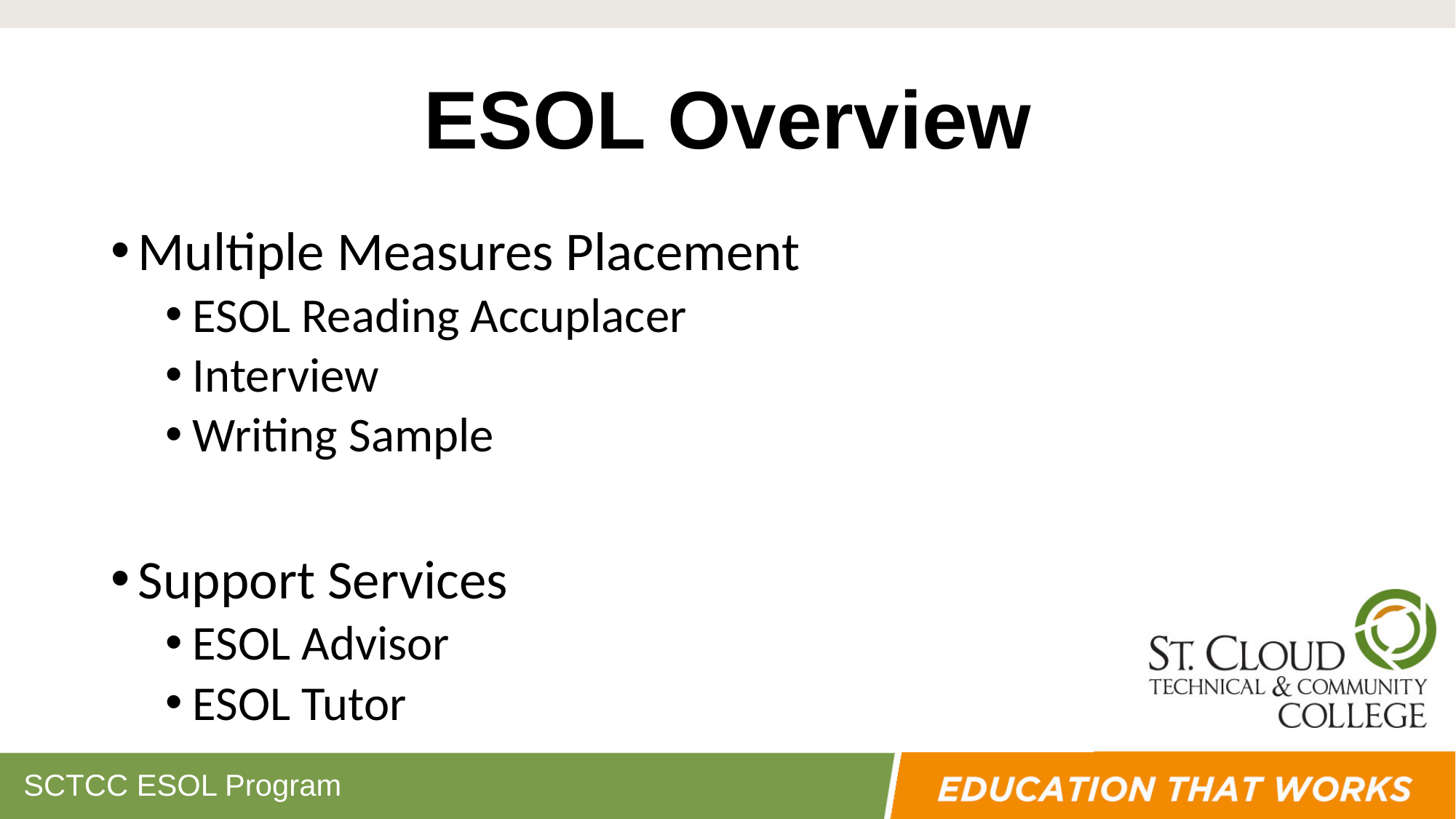

# ESOL Overview
ESOL: Mutiple Measures Placemetn
Multiple Measures Placement
ESOL Reading Accuplacer
Interview
Writing Sample

Support Services
ESOL Advisor
ESOL Tutor
SCTCC ESOL Program